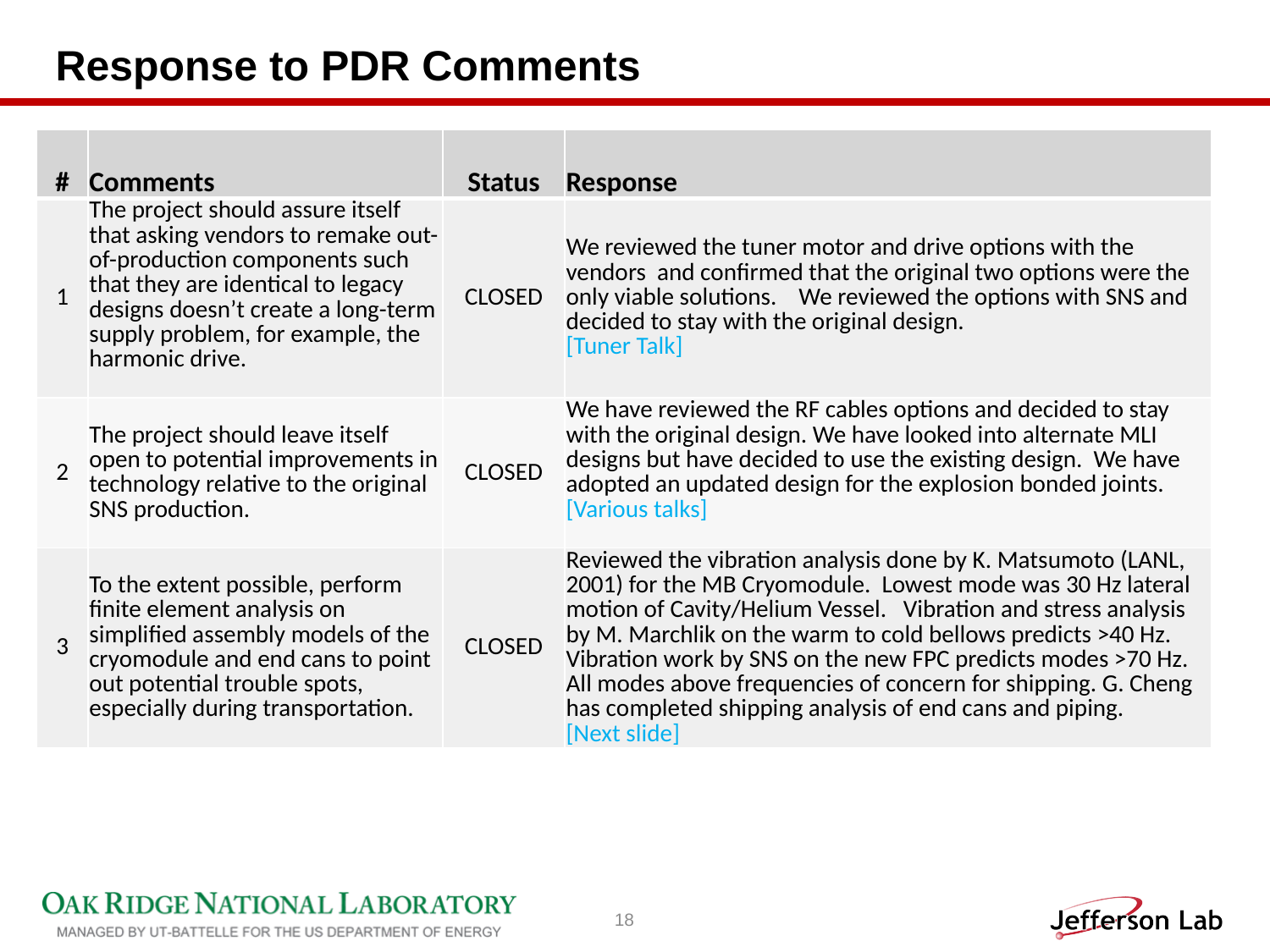

# Response to PDR Comments
| # | Comments | Status | Response |
| --- | --- | --- | --- |
| 1 | The project should assure itself that asking vendors to remake out-of-production components such that they are identical to legacy designs doesn’t create a long-term supply problem, for example, the harmonic drive. | CLOSED | We reviewed the tuner motor and drive options with the vendors and confirmed that the original two options were the only viable solutions. We reviewed the options with SNS and decided to stay with the original design. [Tuner Talk] |
| 2 | The project should leave itself open to potential improvements in technology relative to the original SNS production. | CLOSED | We have reviewed the RF cables options and decided to stay with the original design. We have looked into alternate MLI designs but have decided to use the existing design. We have adopted an updated design for the explosion bonded joints. [Various talks] |
| 3 | To the extent possible, perform finite element analysis on simplified assembly models of the cryomodule and end cans to point out potential trouble spots, especially during transportation. | CLOSED | Reviewed the vibration analysis done by K. Matsumoto (LANL, 2001) for the MB Cryomodule. Lowest mode was 30 Hz lateral motion of Cavity/Helium Vessel. Vibration and stress analysis by M. Marchlik on the warm to cold bellows predicts >40 Hz. Vibration work by SNS on the new FPC predicts modes >70 Hz. All modes above frequencies of concern for shipping. G. Cheng has completed shipping analysis of end cans and piping. [Next slide] |
18